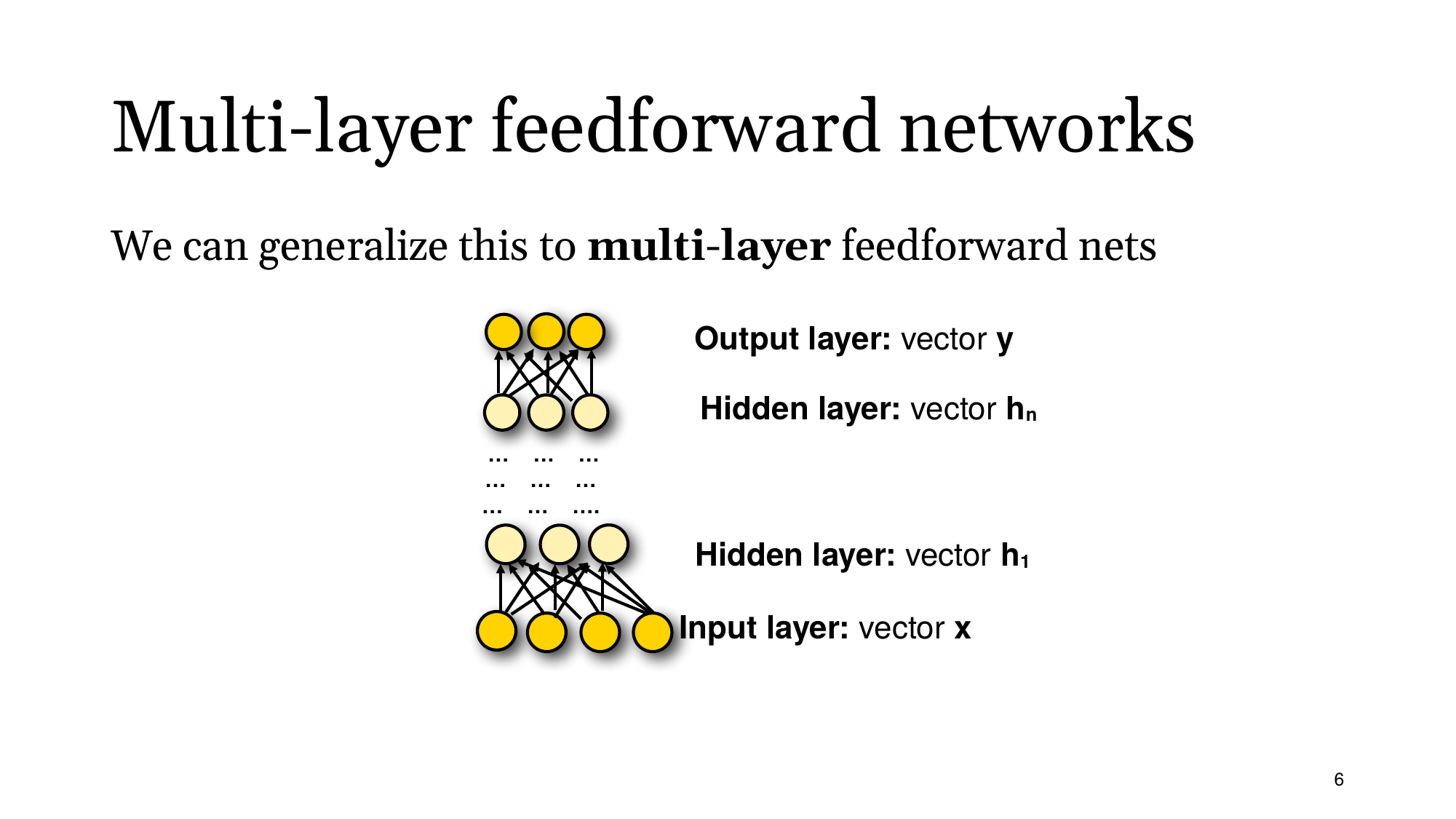

# Multi-layer feedforward networks
We can generalize this to multi-layer feedforward nets
Output layer: vector y

Hidden layer: vector hn

…    …    …
…    …    …
…    …    ….
 Hidden layer: vector h1

Input layer: vector x

6